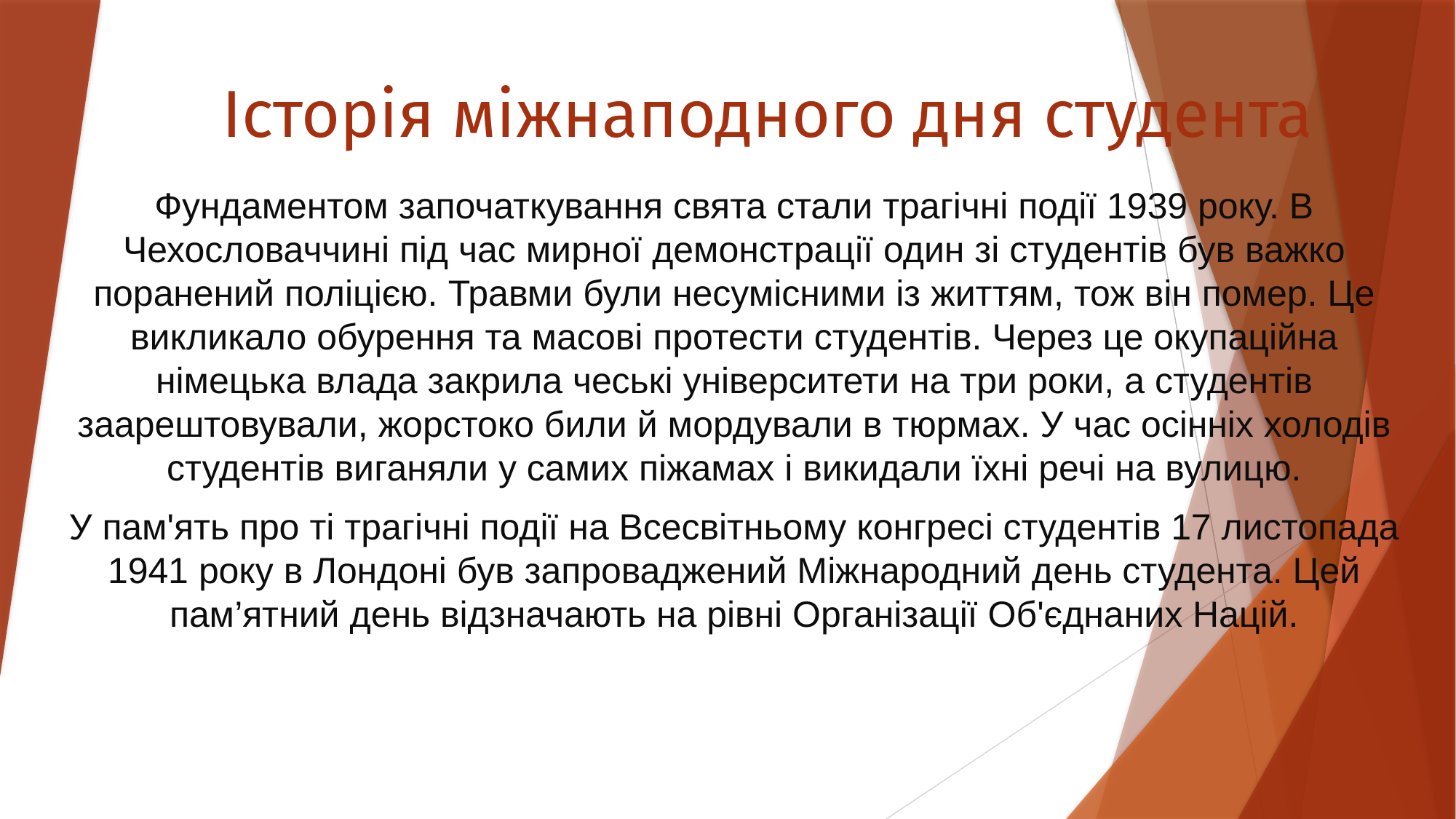

# Історія міжнаподного дня студента
Фундаментом започаткування свята стали трагічні події 1939 року. В Чехословаччині під час мирної демонстрації один зі студентів був важко поранений поліцією. Травми були несумісними із життям, тож він помер. Це викликало обурення та масові протести студентів. Через це окупаційна німецька влада закрила чеські університети на три роки, а студентів заарештовували, жорстоко били й мордували в тюрмах. У час осінніх холодів студентів виганяли у самих піжамах і викидали їхні речі на вулицю.
У пам'ять про ті трагічні події на Всесвітньому конгресі студентів 17 листопада 1941 року в Лондоні був запроваджений Міжнародний день студента. Цей пам’ятний день відзначають на рівні Організації Об'єднаних Націй.